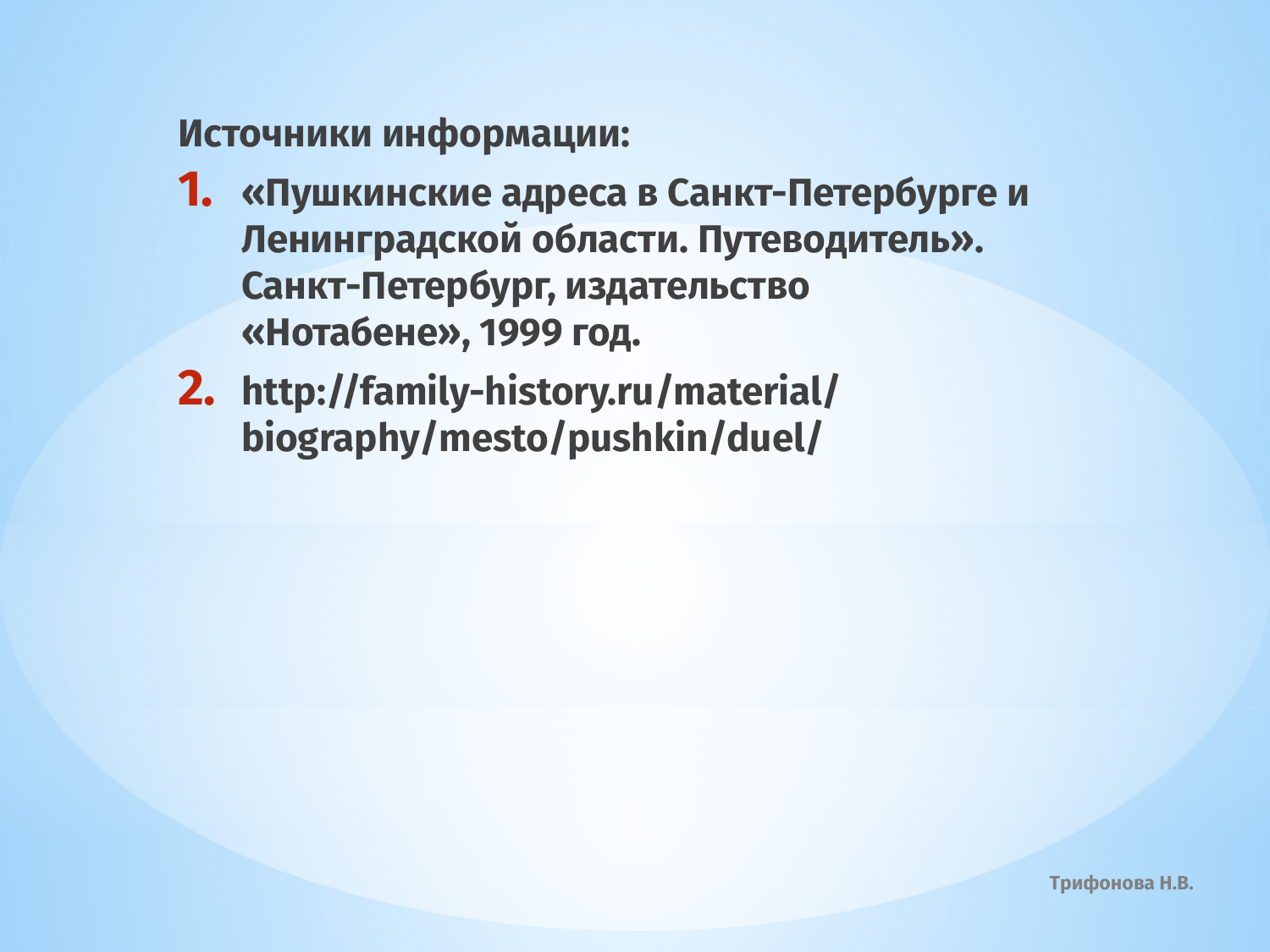

Источники информации:
«Пушкинские адреса в Санкт-Петербурге и Ленинградской области. Путеводитель». Санкт-Петербург, издательство «Нотабене», 1999 год.
http://family-history.ru/material/biography/mesto/pushkin/duel/

Трифонова Н.В.